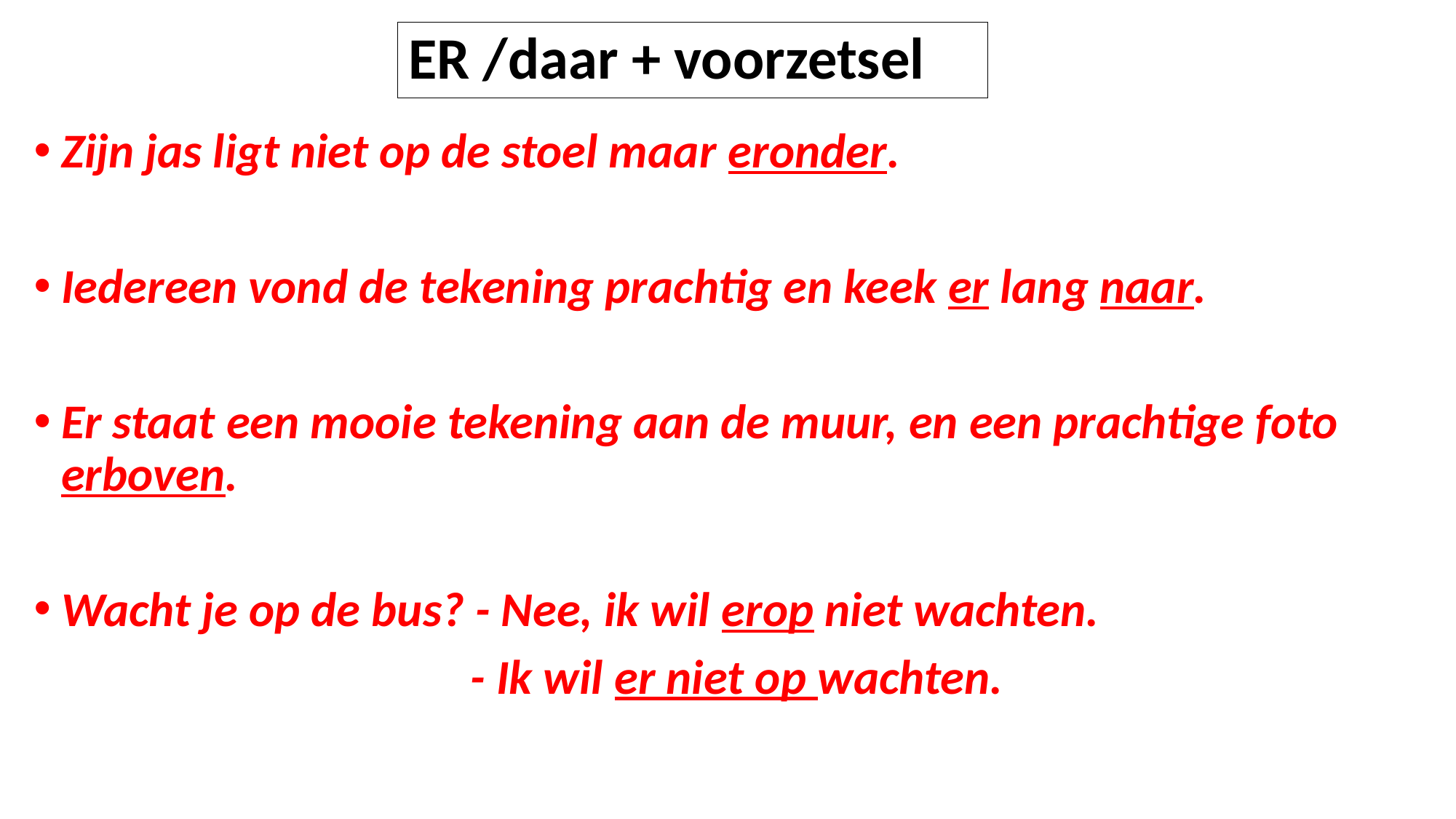

# ER /daar + voorzetsel
Zijn jas ligt niet op de stoel maar eronder.

Iedereen vond de tekening prachtig en keek er lang naar.

Er staat een mooie tekening aan de muur, en een prachtige foto erboven.

Wacht je op de bus? - Nee, ik wil erop niet wachten.
				- Ik wil er niet op wachten.